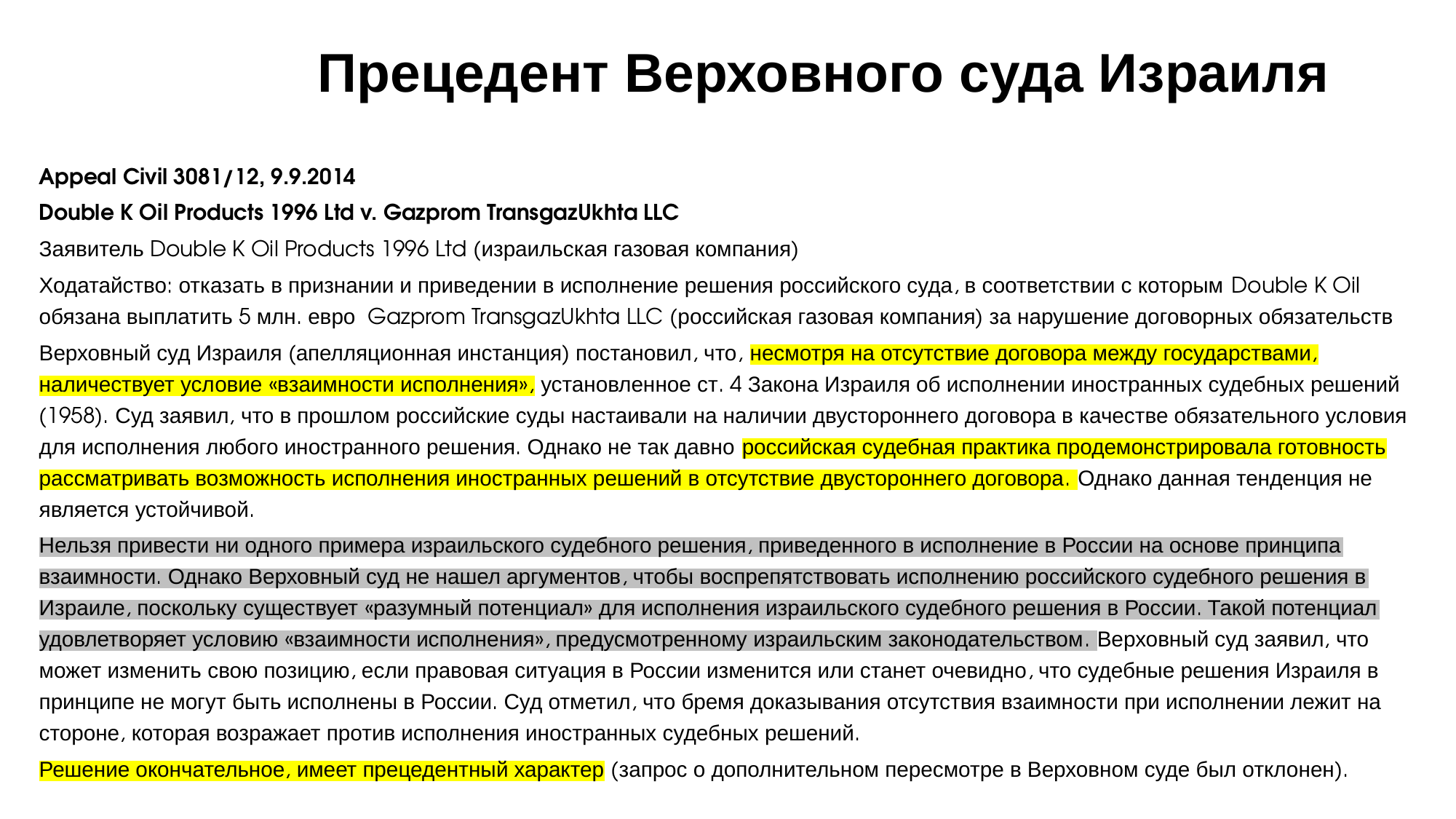

# Прецедент Верховного суда Израиля
Appeal Civil 3081/12, 9.9.2014
Double K Oil Products 1996 Ltd v. Gazprom TransgazUkhta LLC
Заявитель Double K Oil Products 1996 Ltd (израильская газовая компания)
Ходатайство: отказать в признании и приведении в исполнение решения российского суда, в соответствии с которым Double K Oil обязана выплатить 5 млн. евро  Gazprom TransgazUkhta LLC (российская газовая компания) за нарушение договорных обязательств
Верховный суд Израиля (апелляционная инстанция) постановил, что, несмотря на отсутствие договора между государствами, наличествует условие «взаимности исполнения», установленное ст. 4 Закона Израиля об исполнении иностранных судебных решений (1958). Суд заявил, что в прошлом российские суды настаивали на наличии двустороннего договора в качестве обязательного условия для исполнения любого иностранного решения. Однако не так давно российская судебная практика продемонстрировала готовность рассматривать возможность исполнения иностранных решений в отсутствие двустороннего договора. Однако данная тенденция не является устойчивой.
Нельзя привести ни одного примера израильского судебного решения, приведенного в исполнение в России на основе принципа взаимности. Однако Верховный суд не нашел аргументов, чтобы воспрепятствовать исполнению российского судебного решения в Израиле, поскольку существует «разумный потенциал» для исполнения израильского судебного решения в России. Такой потенциал удовлетворяет условию «взаимности исполнения», предусмотренному израильским законодательством. Верховный суд заявил, что может изменить свою позицию, если правовая ситуация в России изменится или станет очевидно, что судебные решения Израиля в принципе не могут быть исполнены в России. Суд отметил, что бремя доказывания отсутствия взаимности при исполнении лежит на стороне, которая возражает против исполнения иностранных судебных решений.
Решение окончательное, имеет прецедентный характер (запрос о дополнительном пересмотре в Верховном суде был отклонен).